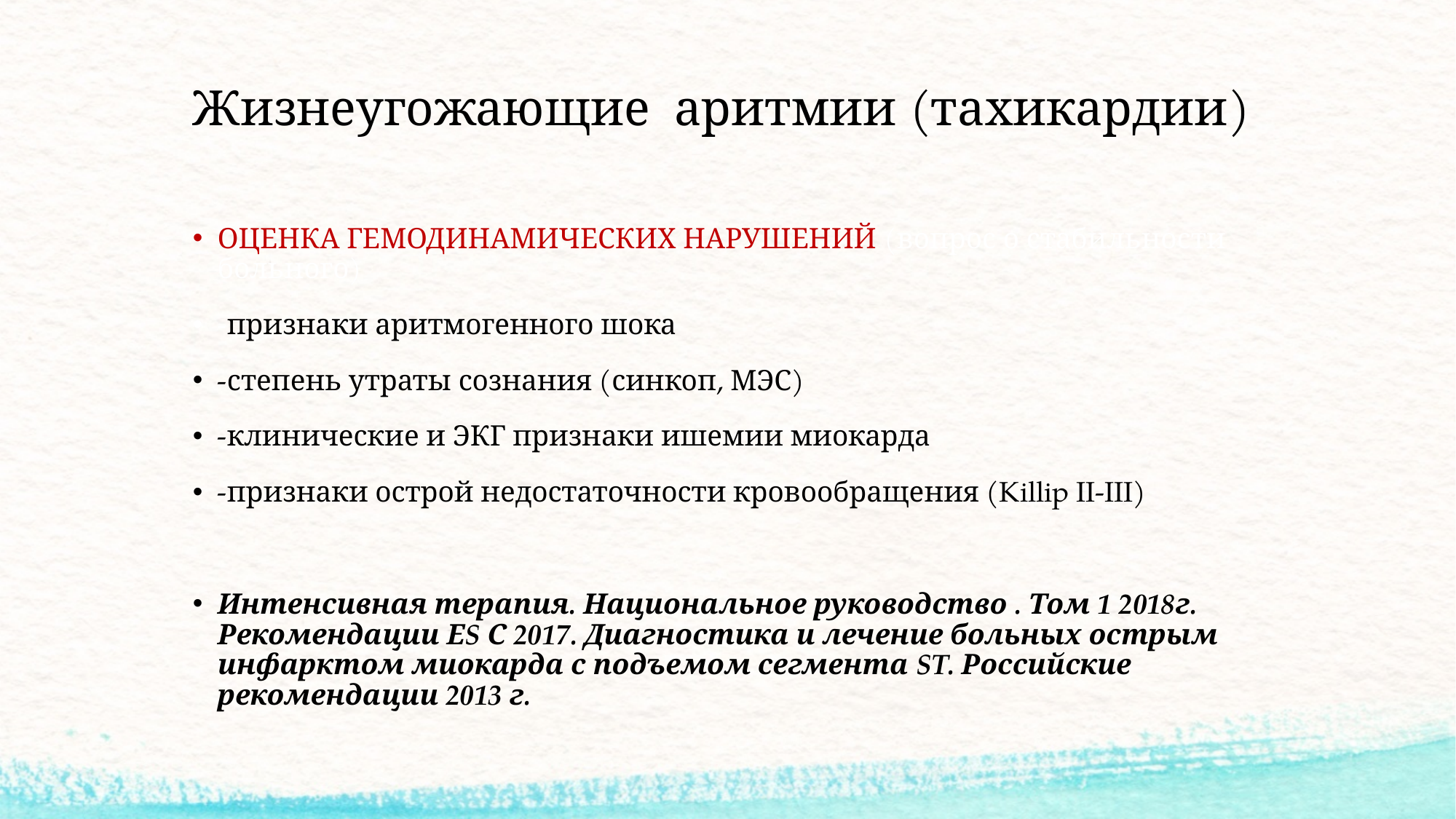

# Жизнеугожающие  аритмии (тахикардии)
ОЦЕНКА ГЕМОДИНАМИЧЕСКИХ НАРУШЕНИЙ (вопрос о стабильности больного)
-признаки аритмогенного шока
-степень утраты сознания (синкоп, МЭС)
-клинические и ЭКГ признаки ишемии миокарда
-признаки острой недостаточности кровообращения (Killip II-III)

Интенсивная терапия. Национальное руководство . Том 1 2018г. Рекомендации ЕS С 2017. Диагностика и лечение больных острым инфарктом миокарда с подъемом сегмента ST. Российские рекомендации 2013 г.